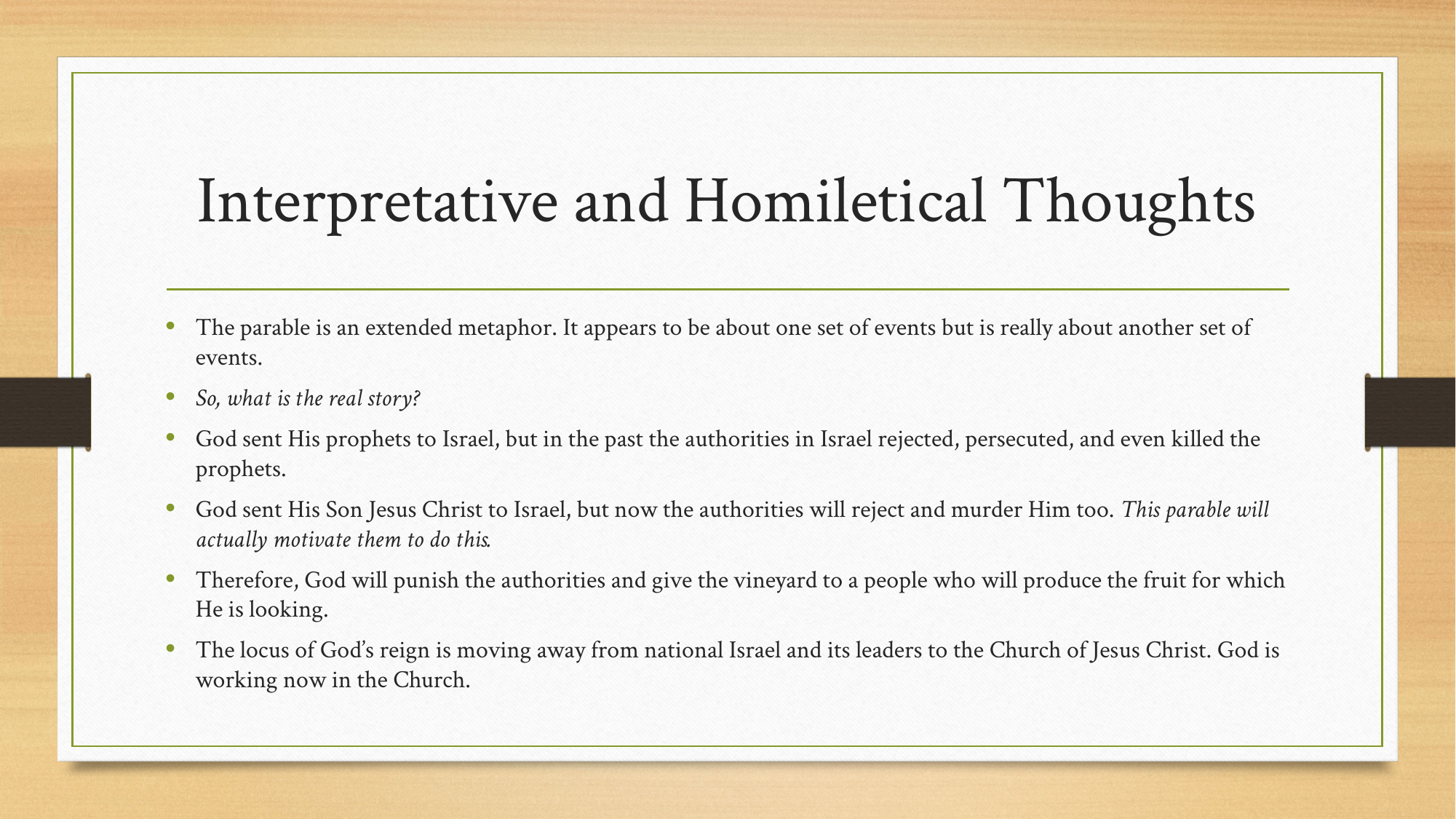

# Interpretative and Homiletical Thoughts
The parable is an extended metaphor. It appears to be about one set of events but is really about another set of events.
So, what is the real story?
God sent His prophets to Israel, but in the past the authorities in Israel rejected, persecuted, and even killed the prophets.
God sent His Son Jesus Christ to Israel, but now the authorities will reject and murder Him too. This parable will actually motivate them to do this.
Therefore, God will punish the authorities and give the vineyard to a people who will produce the fruit for which He is looking.
The locus of God’s reign is moving away from national Israel and its leaders to the Church of Jesus Christ. God is working now in the Church.